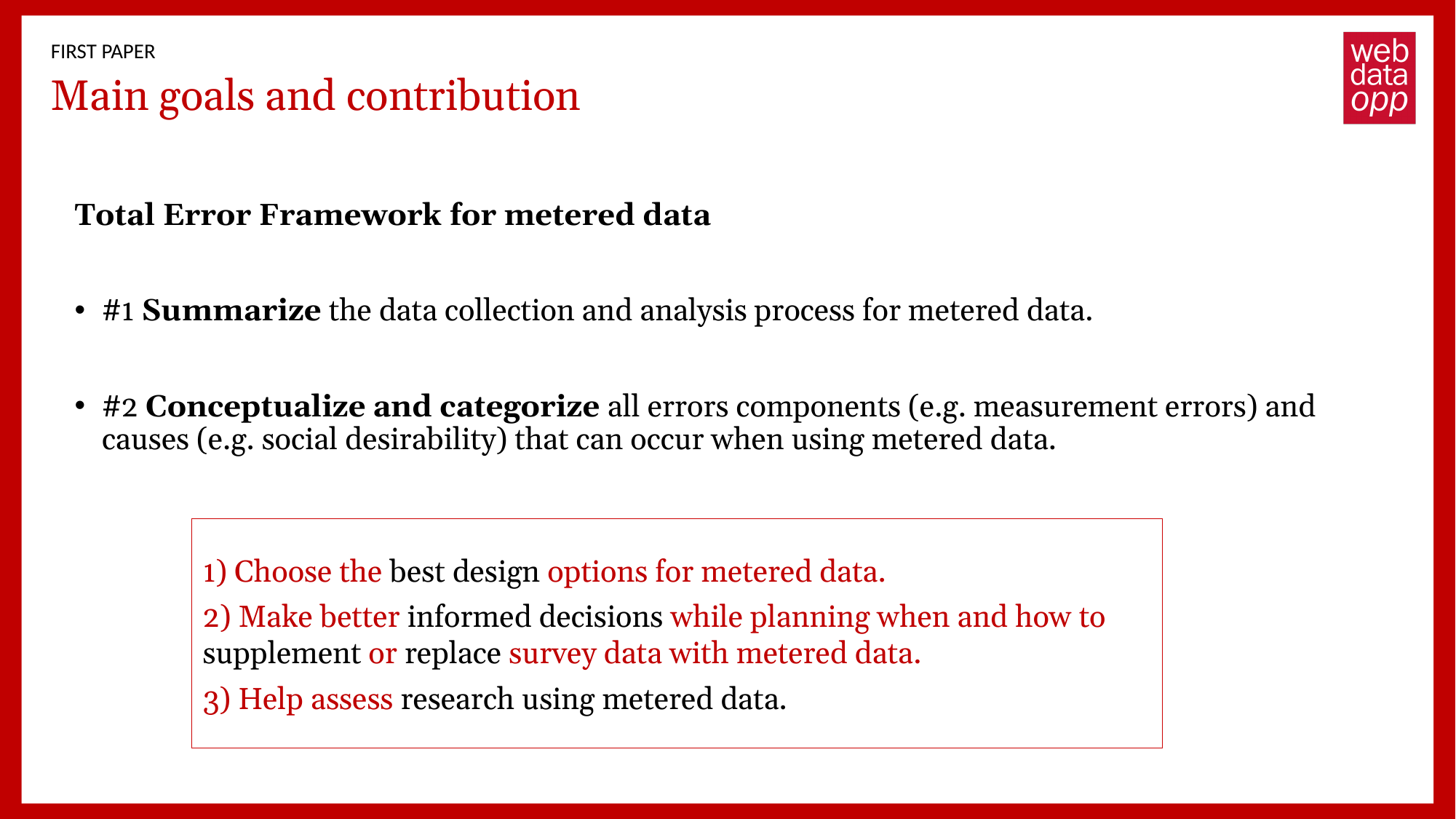

FIRST PAPER
# Main goals and contribution
Total Error Framework for metered data

#1 Summarize the data collection and analysis process for metered data.

#2 Conceptualize and categorize all errors components (e.g. measurement errors) and causes (e.g. social desirability) that can occur when using metered data.

1) Choose the best design options for metered data.
2) Make better informed decisions while planning when and how to supplement or replace survey data with metered data.
3) Help assess research using metered data.